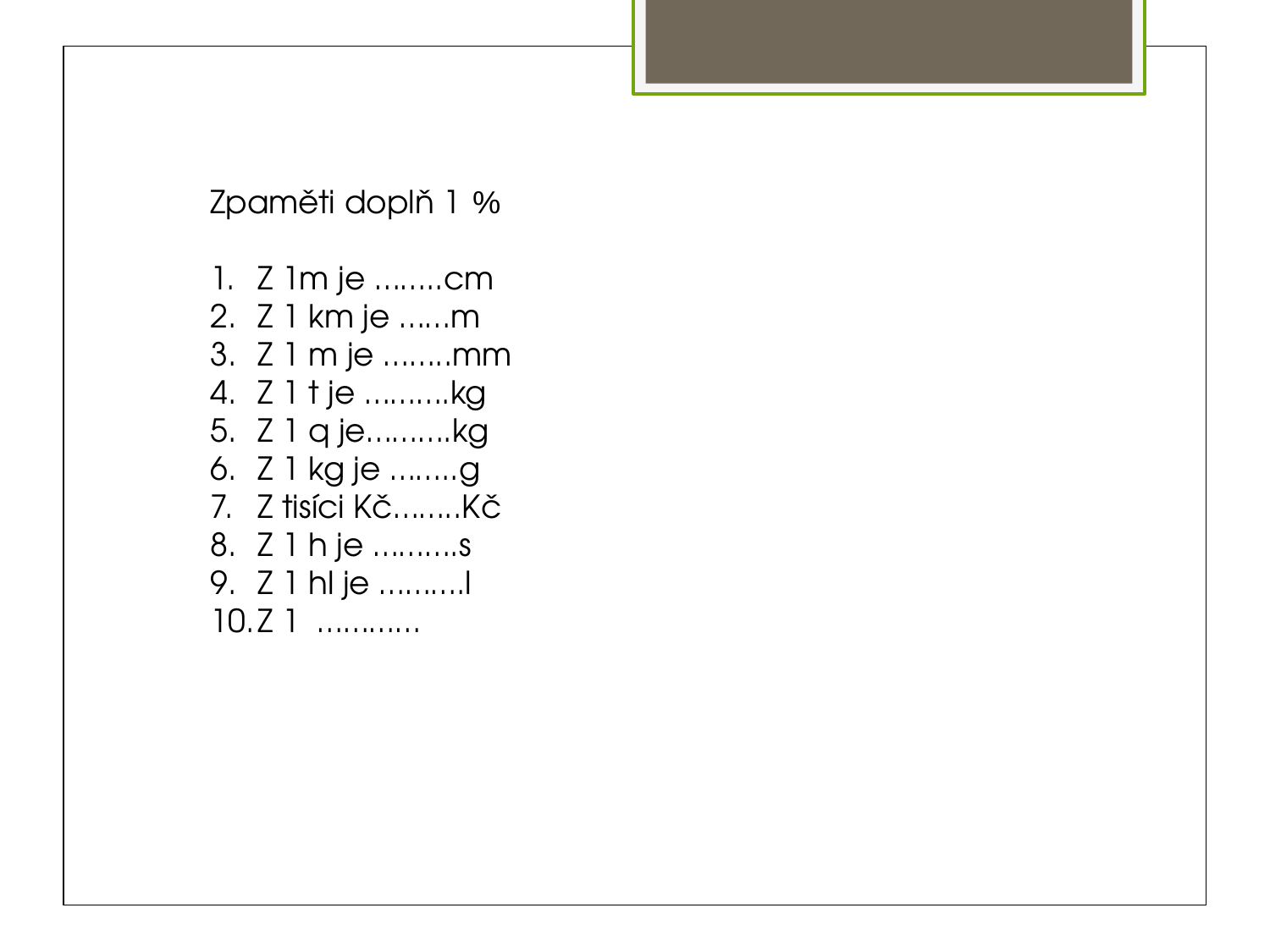

Zpaměti doplň 1

Z 1m je ……..cm
Z 1 km je ……m
Z 1 m je ……..mm
Z 1 t je ……….kg
Z 1 q je……….kg
Z 1 kg je ……..g
Z tisíci Kč……..Kč
Z 1 h je ……….s
Z 1 hl je ……….l
Z 1  …………
%